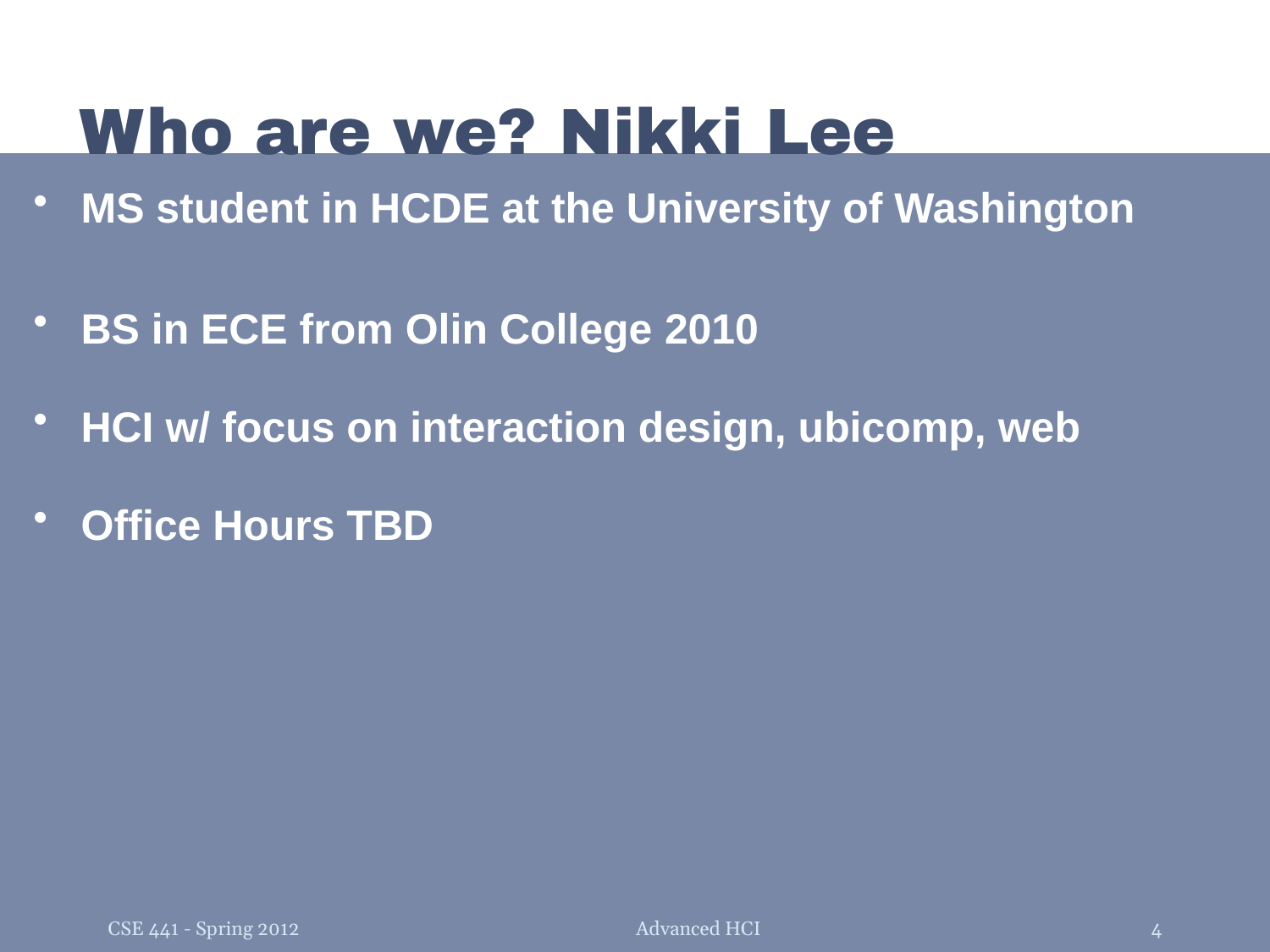

# Who are we? Nikki Lee
MS student in HCDE at the University of Washington

BS in ECE from Olin College 2010

HCI w/ focus on interaction design, ubicomp, web

Office Hours TBD
CSE 441 - Spring 2012
Advanced HCI
4